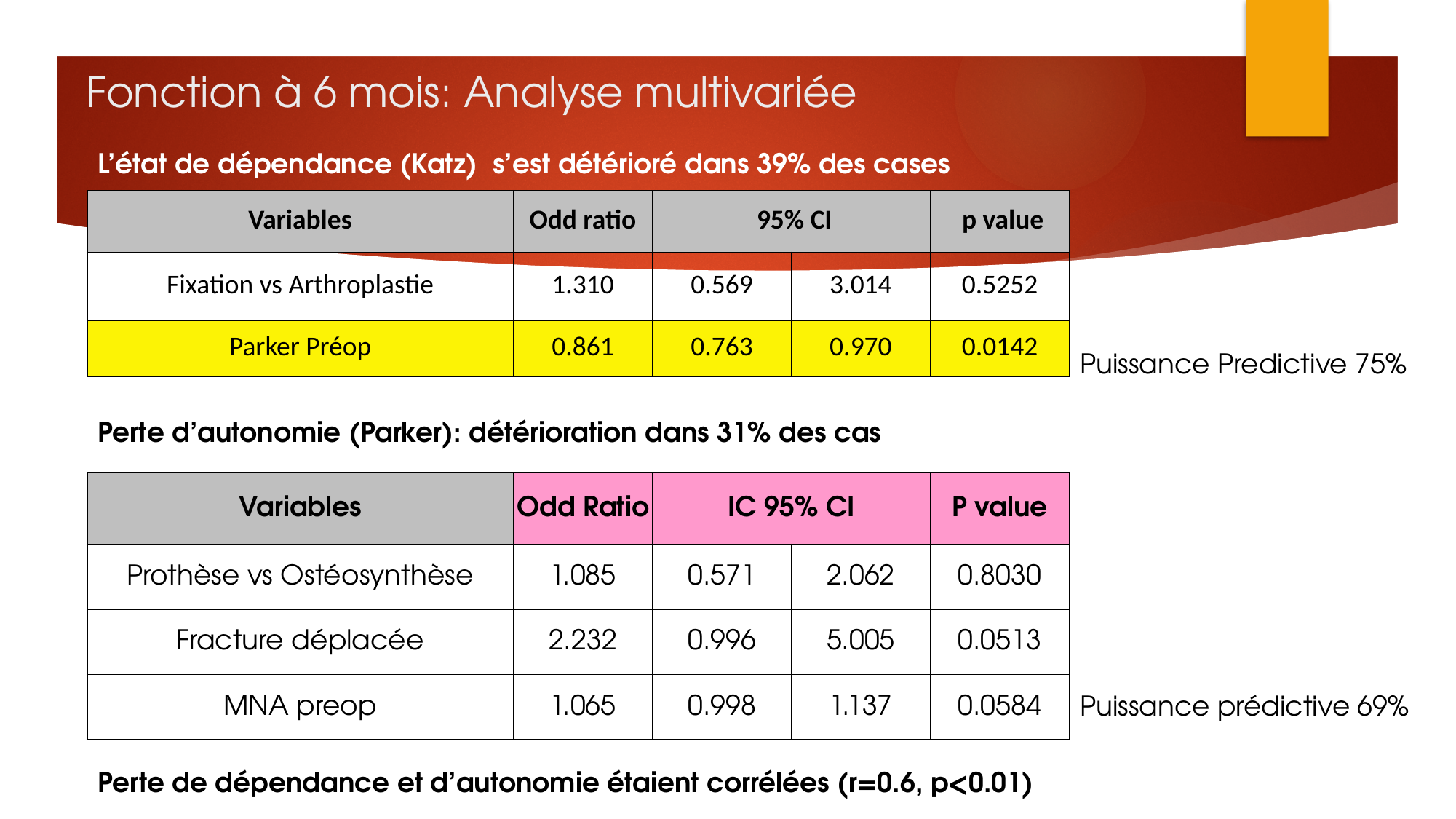

# Fonction à 6 mois: Analyse multivariée
L’état de dépendance (Katz)  s’est détérioré dans 39% des cases
| Variables | Odd ratio | 95% CI |  | p value |
| --- | --- | --- | --- | --- |
| Fixation vs Arthroplastie | 1.310 | 0.569 | 3.014 | 0.5252 |
| Parker Préop | 0.861 | 0.763 | 0.970 | 0.0142 |
Puissance Predictive 75%
Perte d’autonomie (Parker): détérioration dans 31% des cas
| Variables | Odd Ratio | IC 95% CI |  | P value |
| --- | --- | --- | --- | --- |
| Prothèse vs Ostéosynthèse | 1.085 | 0.571 | 2.062 | 0.8030 |
| Fracture déplacée | 2.232 | 0.996 | 5.005 | 0.0513 |
| MNA preop | 1.065 | 0.998 | 1.137 | 0.0584 |
Puissance prédictive 69%
Perte de dépendance et d’autonomie étaient corrélées (r=0.6, p<0.01)